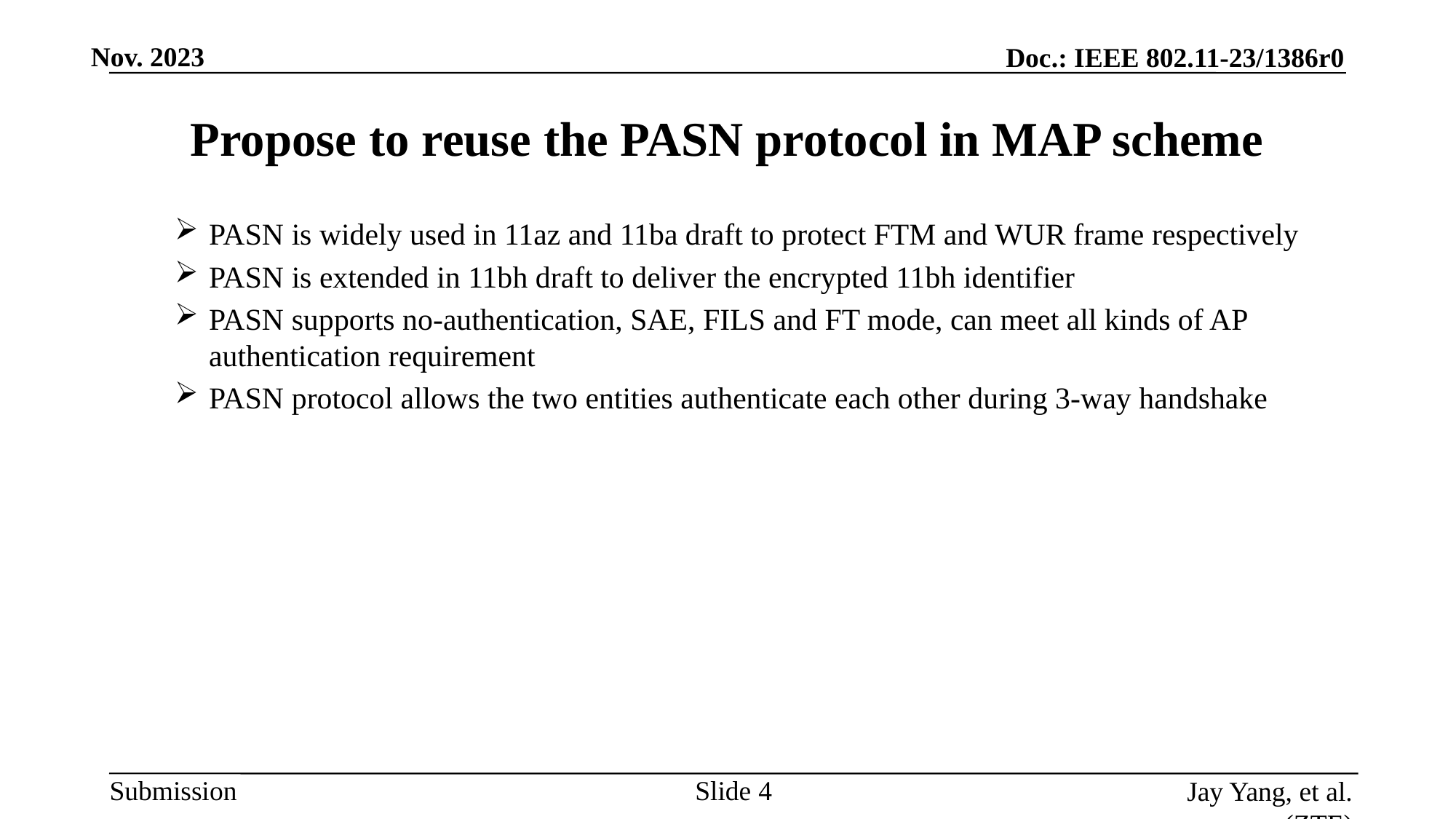

# Propose to reuse the PASN protocol in MAP scheme
PASN is widely used in 11az and 11ba draft to protect FTM and WUR frame respectively
PASN is extended in 11bh draft to deliver the encrypted 11bh identifier
PASN supports no-authentication, SAE, FILS and FT mode, can meet all kinds of AP authentication requirement
PASN protocol allows the two entities authenticate each other during 3-way handshake

Slide 4
Jay Yang, et al. (ZTE)